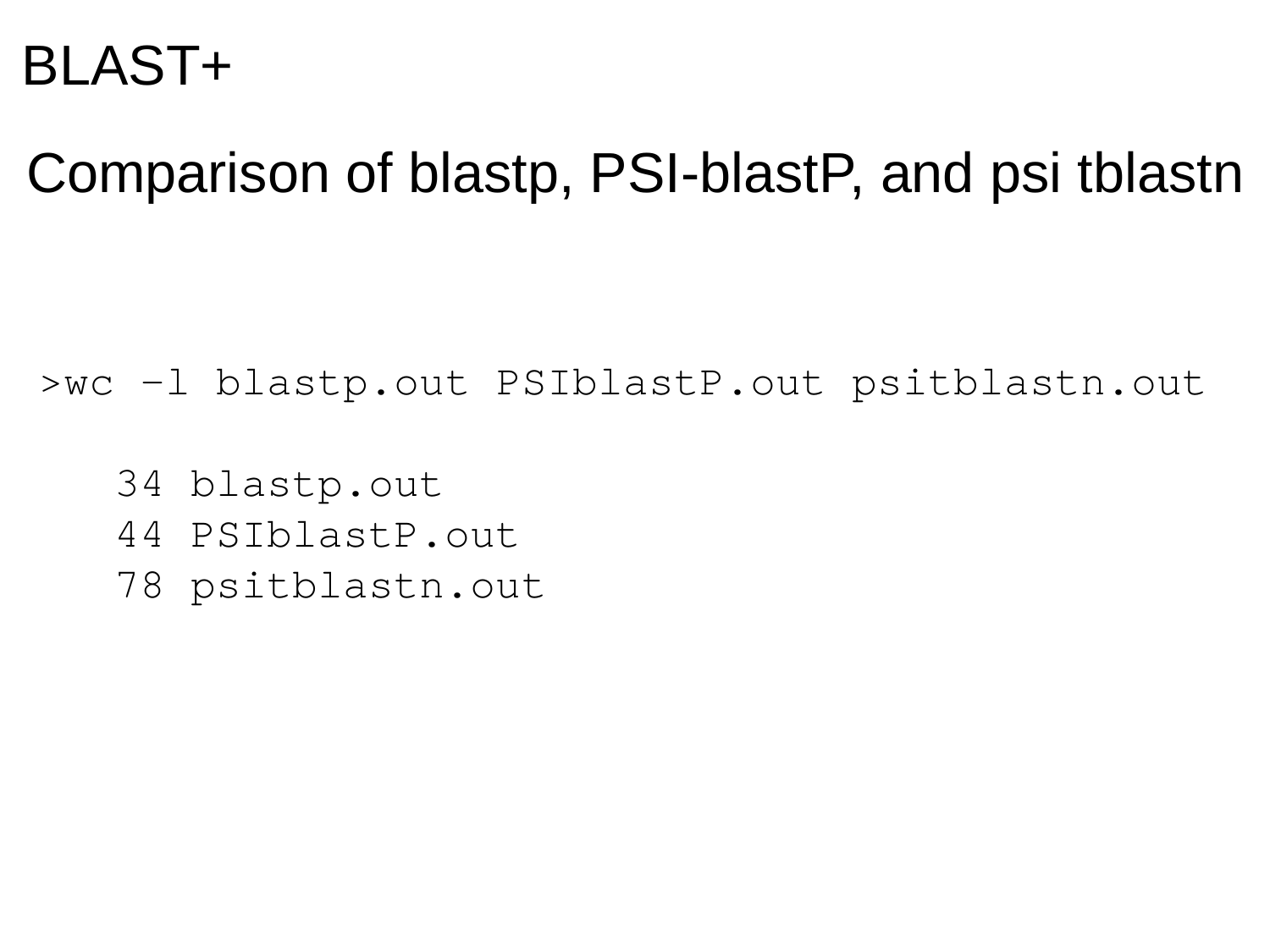

BLAST+
Comparison of blastp, PSI-blastP, and psi tblastn
>wc -l blastp.out PSIblastP.out psitblastn.out

   34 blastp.out
   44 PSIblastP.out
   78 psitblastn.out